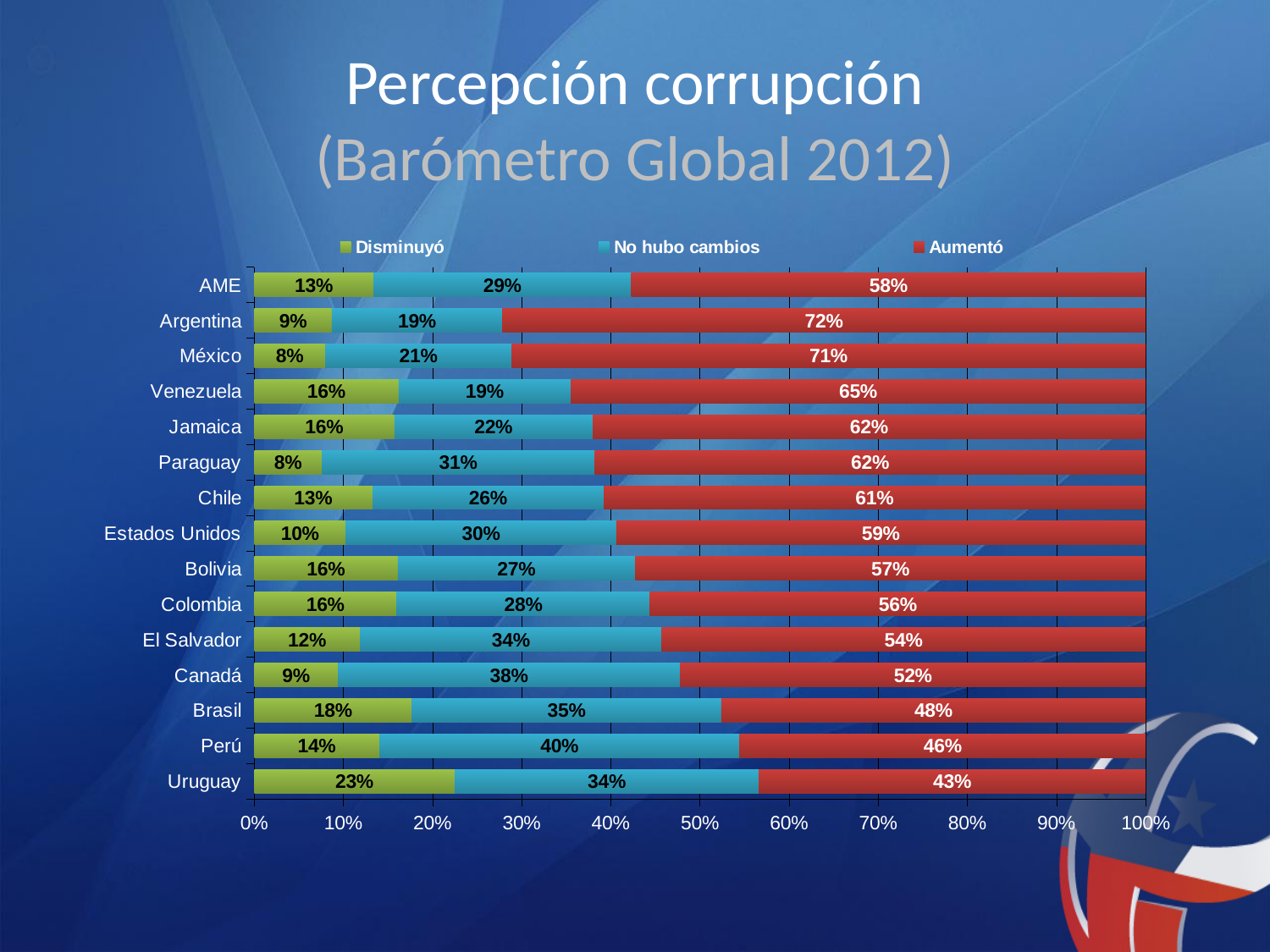

# Percepción corrupción (Barómetro Global 2012)

### Chart

| Category | Disminuyó | No hubo cambios | Aumentó |
|---|---|---|---|
| Uruguay | 0.22500000000000003 | 0.3410000000000001 | 0.4340000000000013 |
| Perú | 0.14100000000000001 | 0.4040000000000001 | 0.456 |
| Brasil | 0.17700000000000013 | 0.3470000000000003 | 0.47600000000000026 |
| Canadá | 0.09400000000000021 | 0.38400000000000134 | 0.522 |
| El Salvador | 0.11900000000000002 | 0.3380000000000014 | 0.543 |
| Colombia | 0.16000000000000003 | 0.28400000000000025 | 0.556 |
| Bolivia | 0.16100000000000003 | 0.266 | 0.5720000000000015 |
| Estados Unidos | 0.10300000000000002 | 0.30300000000000027 | 0.5940000000000001 |
| Chile | 0.133 | 0.259 | 0.6080000000000015 |
| Paraguay | 0.07600000000000001 | 0.30600000000000027 | 0.6180000000000025 |
| Jamaica | 0.15700000000000014 | 0.22200000000000003 | 0.6190000000000025 |
| Venezuela | 0.16200000000000003 | 0.19300000000000003 | 0.6450000000000027 |
| México | 0.08000000000000013 | 0.20900000000000013 | 0.7120000000000015 |
| Argentina | 0.08700000000000002 | 0.19100000000000003 | 0.7210000000000015 |
| AME | 0.13392857142857087 | 0.28907142857142876 | 0.576857142857143 |